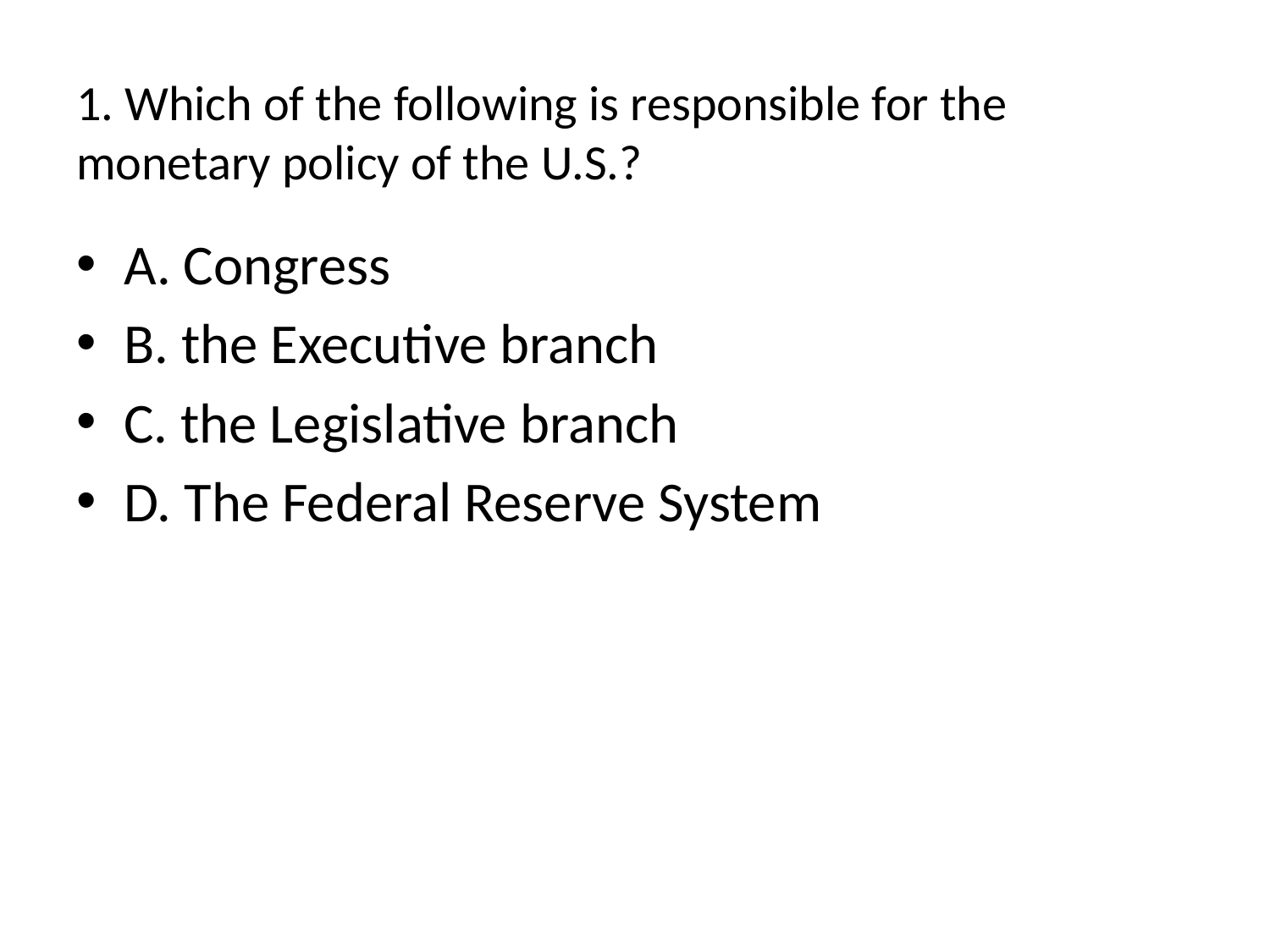

# 1. Which of the following is responsible for the monetary policy of the U.S.?
A. Congress
B. the Executive branch
C. the Legislative branch
D. The Federal Reserve System